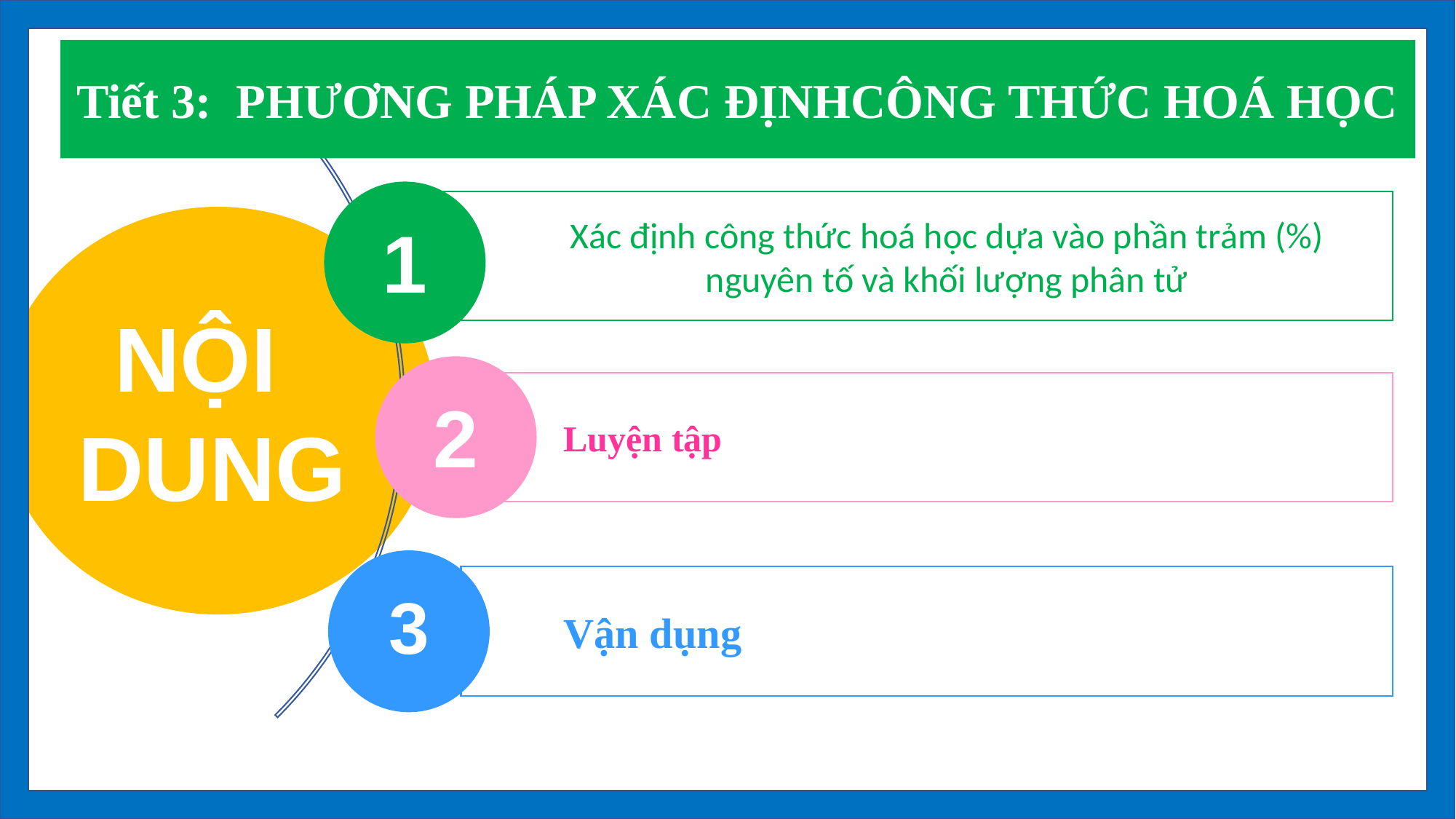

Tiết 3:  PHƯƠNG PHÁP XÁC ĐỊNHCÔNG THỨC HOÁ HỌC
1
Xác định công thức hoá học dựa vào phần trảm (%) nguyên tố và khối lượng phân tử
  NỘI DUNG
2
Luyện tập
3
Vận dụng